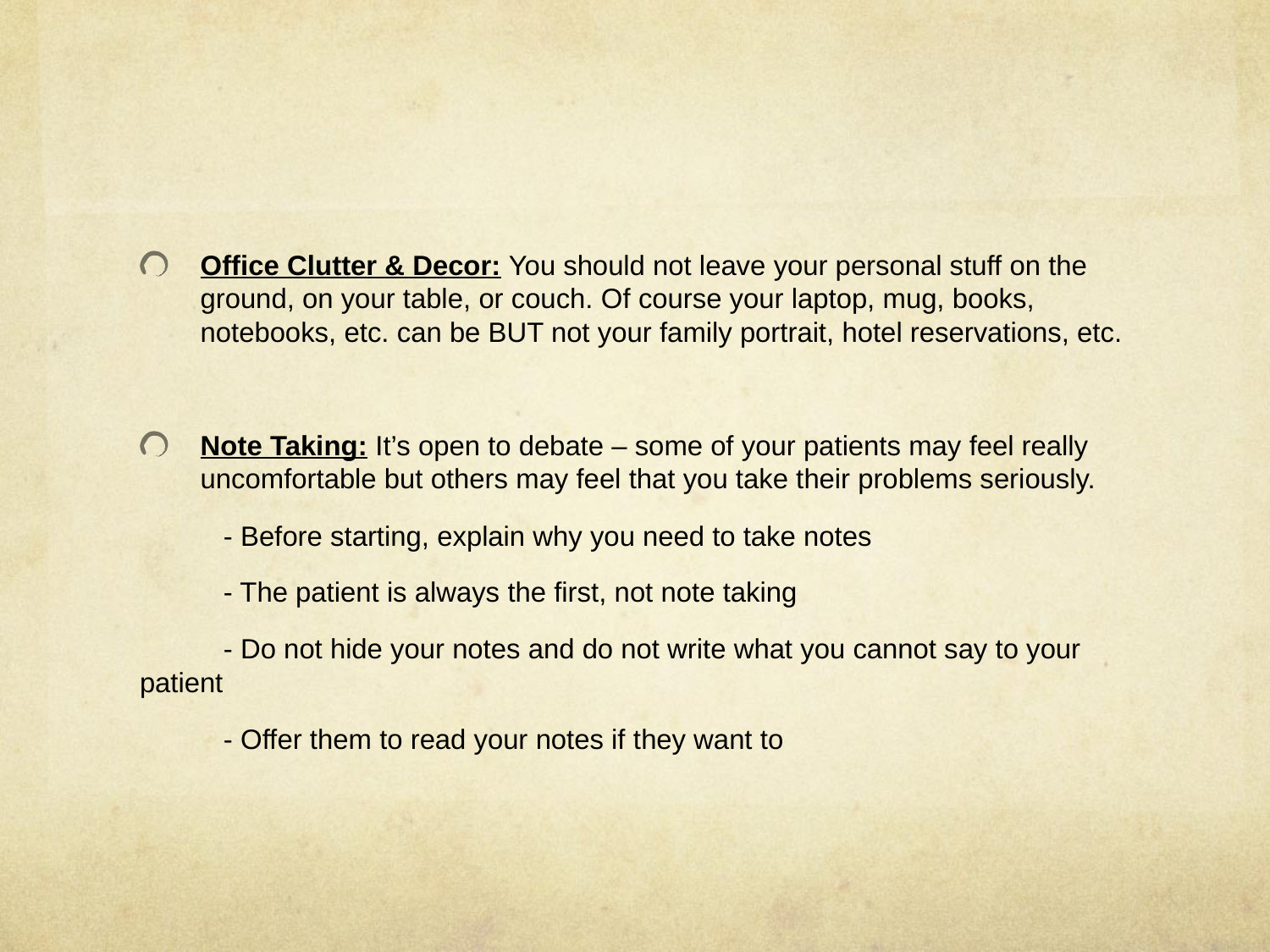

#
Office Clutter & Decor: You should not leave your personal stuff on the ground, on your table, or couch. Of course your laptop, mug, books, notebooks, etc. can be BUT not your family portrait, hotel reservations, etc.

Note Taking: It’s open to debate – some of your patients may feel really uncomfortable but others may feel that you take their problems seriously.
	- Before starting, explain why you need to take notes
	- The patient is always the first, not note taking
	- Do not hide your notes and do not write what you cannot say to your patient
	- Offer them to read your notes if they want to